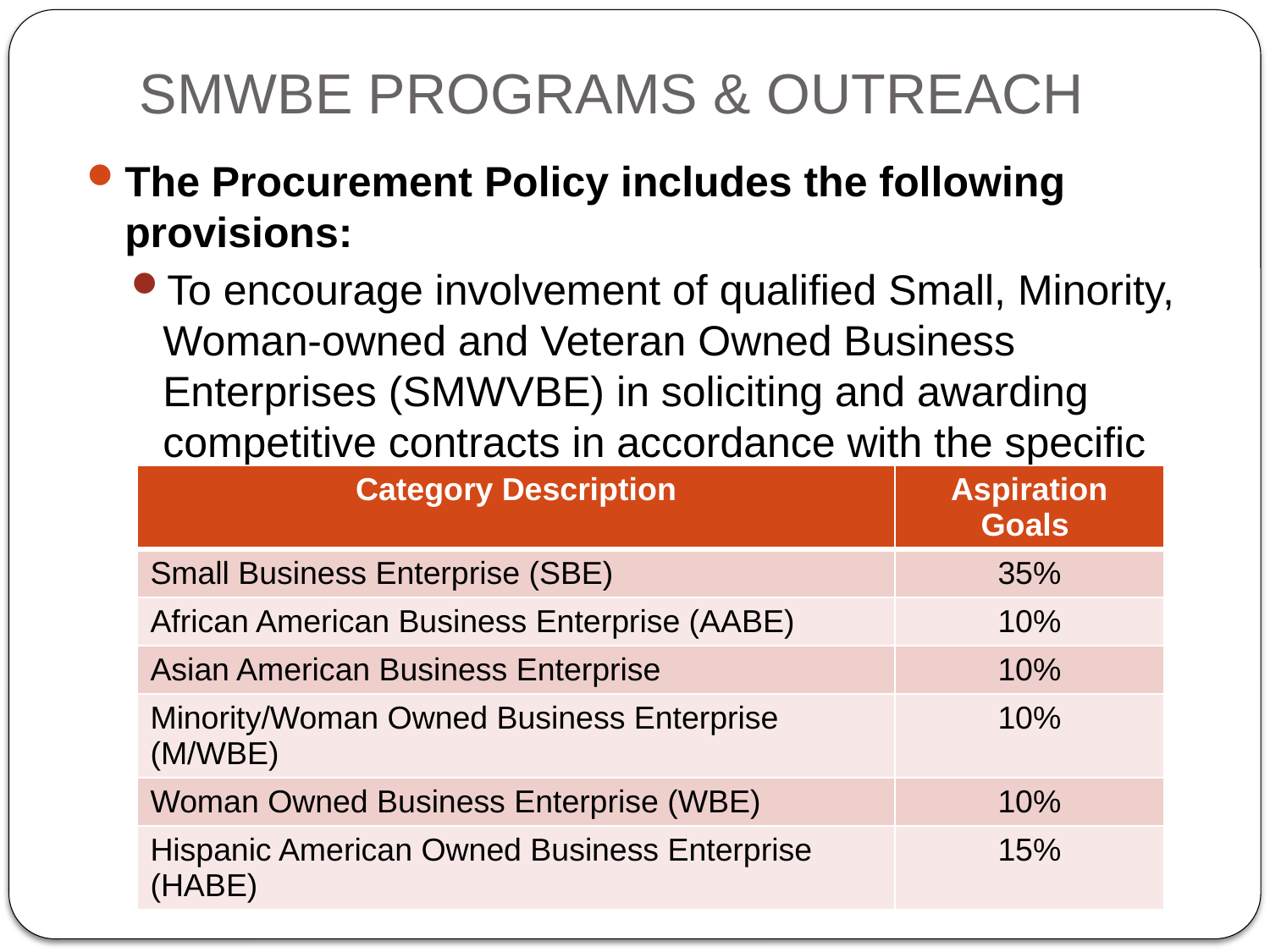

# SMWBE PROGRAMS & OUTREACH
The Procurement Policy includes the following provisions:
To encourage involvement of qualified Small, Minority, Woman-owned and Veteran Owned Business Enterprises (SMWVBE) in soliciting and awarding competitive contracts in accordance with the specific aspirational goals:

| Category Description | Aspiration Goals |
| --- | --- |
| Small Business Enterprise (SBE) | 35% |
| African American Business Enterprise (AABE) | 10% |
| Asian American Business Enterprise | 10% |
| Minority/Woman Owned Business Enterprise (M/WBE) | 10% |
| Woman Owned Business Enterprise (WBE) | 10% |
| Hispanic American Owned Business Enterprise (HABE) | 15% |